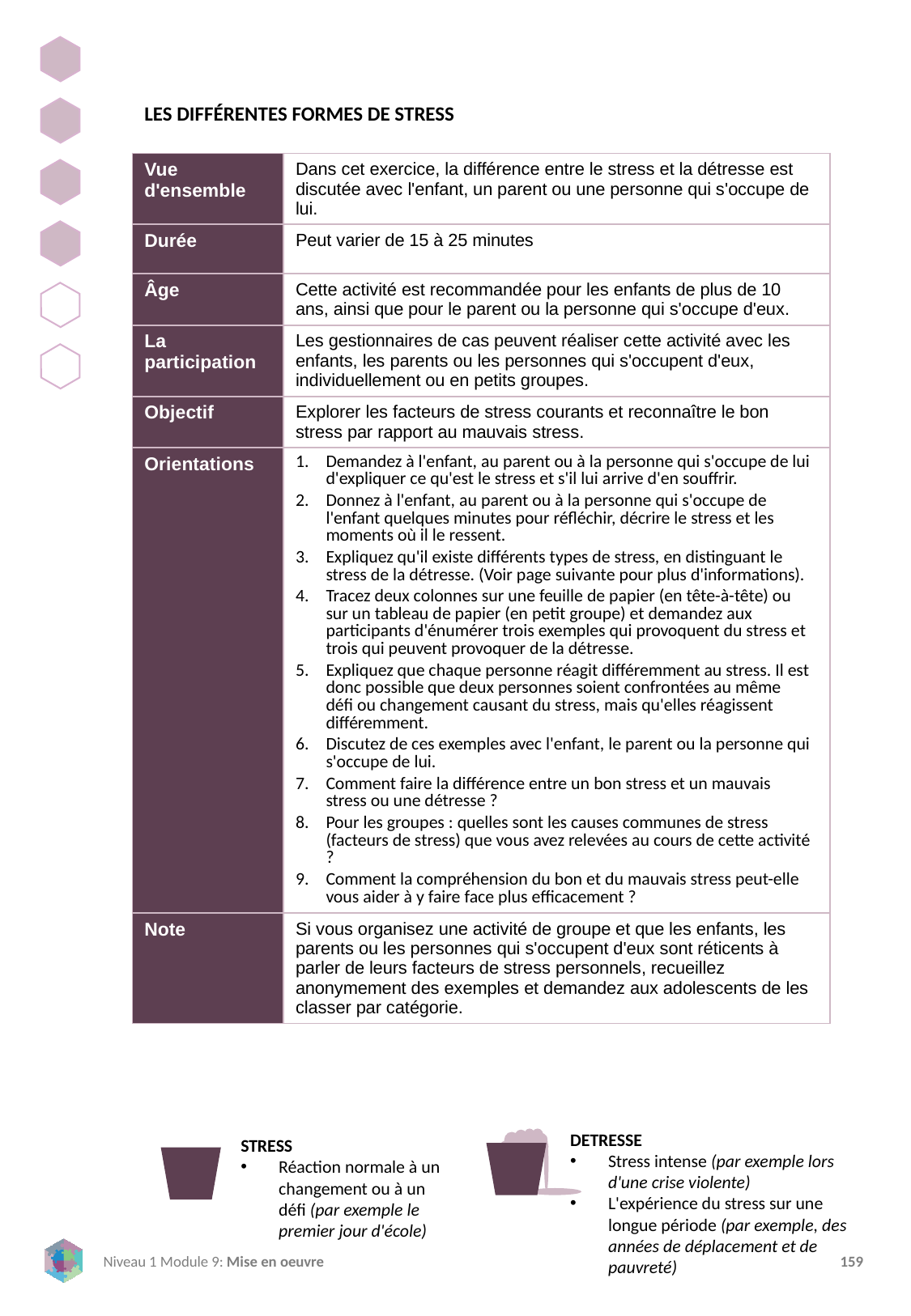

LES DIFFÉRENTES FORMES DE STRESS

| Vue d'ensemble | Dans cet exercice, la différence entre le stress et la détresse est discutée avec l'enfant, un parent ou une personne qui s'occupe de lui. |
| --- | --- |
| Durée | Peut varier de 15 à 25 minutes |
| Âge | Cette activité est recommandée pour les enfants de plus de 10 ans, ainsi que pour le parent ou la personne qui s'occupe d'eux. |
| La participation | Les gestionnaires de cas peuvent réaliser cette activité avec les enfants, les parents ou les personnes qui s'occupent d'eux, individuellement ou en petits groupes. |
| Objectif | Explorer les facteurs de stress courants et reconnaître le bon stress par rapport au mauvais stress. |
| Orientations | Demandez à l'enfant, au parent ou à la personne qui s'occupe de lui d'expliquer ce qu'est le stress et s'il lui arrive d'en souffrir. Donnez à l'enfant, au parent ou à la personne qui s'occupe de l'enfant quelques minutes pour réfléchir, décrire le stress et les moments où il le ressent. Expliquez qu'il existe différents types de stress, en distinguant le stress de la détresse. (Voir page suivante pour plus d'informations). Tracez deux colonnes sur une feuille de papier (en tête-à-tête) ou sur un tableau de papier (en petit groupe) et demandez aux participants d'énumérer trois exemples qui provoquent du stress et trois qui peuvent provoquer de la détresse. Expliquez que chaque personne réagit différemment au stress. Il est donc possible que deux personnes soient confrontées au même défi ou changement causant du stress, mais qu'elles réagissent différemment. Discutez de ces exemples avec l'enfant, le parent ou la personne qui s'occupe de lui. Comment faire la différence entre un bon stress et un mauvais stress ou une détresse ? Pour les groupes : quelles sont les causes communes de stress (facteurs de stress) que vous avez relevées au cours de cette activité ? Comment la compréhension du bon et du mauvais stress peut-elle vous aider à y faire face plus efficacement ? |
| Note | Si vous organisez une activité de groupe et que les enfants, les parents ou les personnes qui s'occupent d'eux sont réticents à parler de leurs facteurs de stress personnels, recueillez anonymement des exemples et demandez aux adolescents de les classer par catégorie. |

DETRESSE
Stress intense (par exemple lors d'une crise violente)
L'expérience du stress sur une longue période (par exemple, des années de déplacement et de pauvreté)
STRESS
Réaction normale à un changement ou à un défi (par exemple le premier jour d'école)